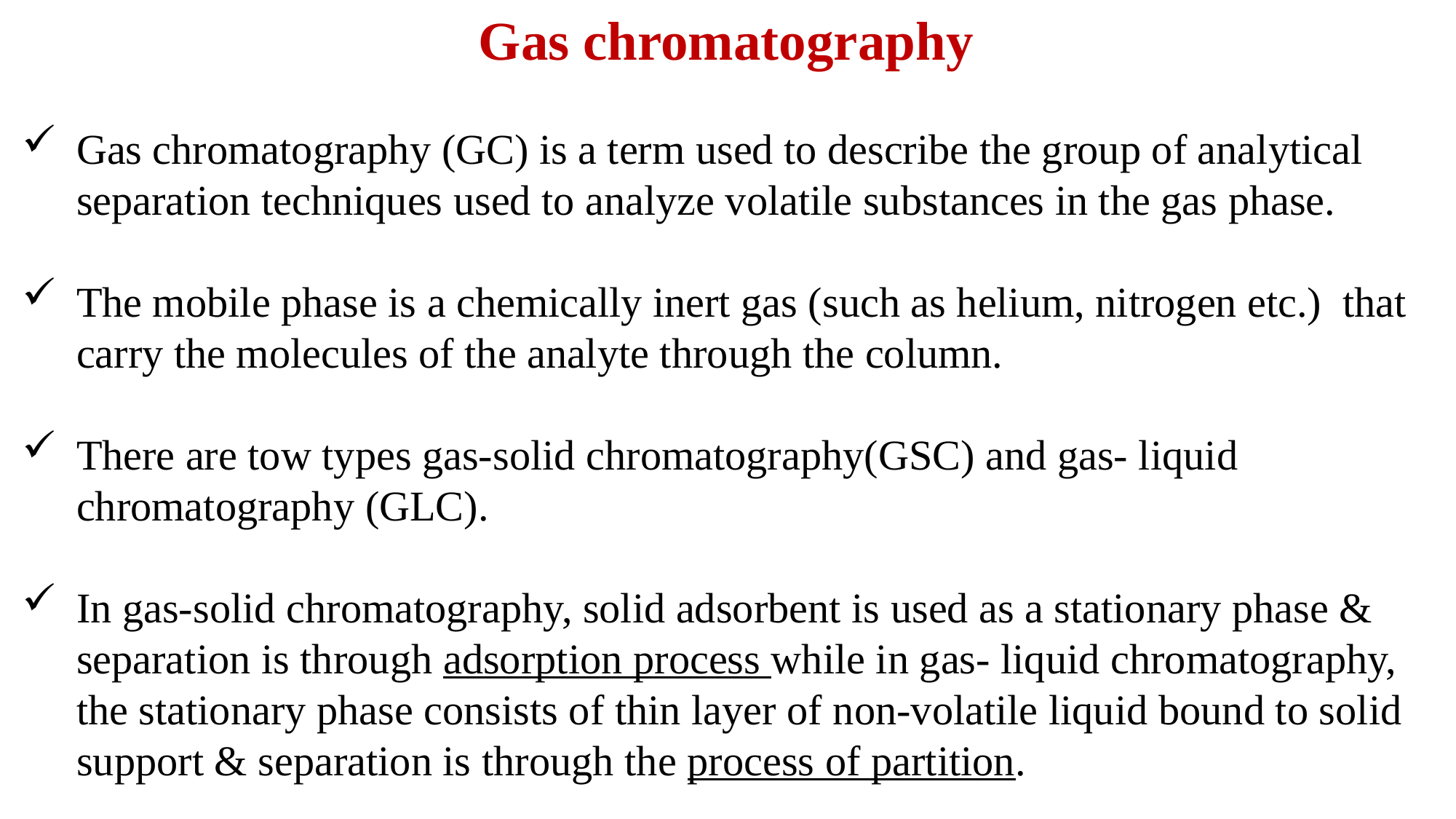

Gas chromatography

Gas chromatography (GC) is a term used to describe the group of analytical separation techniques used to analyze volatile substances in the gas phase.

The mobile phase is a chemically inert gas (such as helium, nitrogen etc.)  that carry the molecules of the analyte through the column.

There are tow types gas-solid chromatography(GSC) and gas- liquid chromatography (GLC).

In gas-solid chromatography, solid adsorbent is used as a stationary phase & separation is through adsorption process while in gas- liquid chromatography, the stationary phase consists of thin layer of non-volatile liquid bound to solid support & separation is through the process of partition.